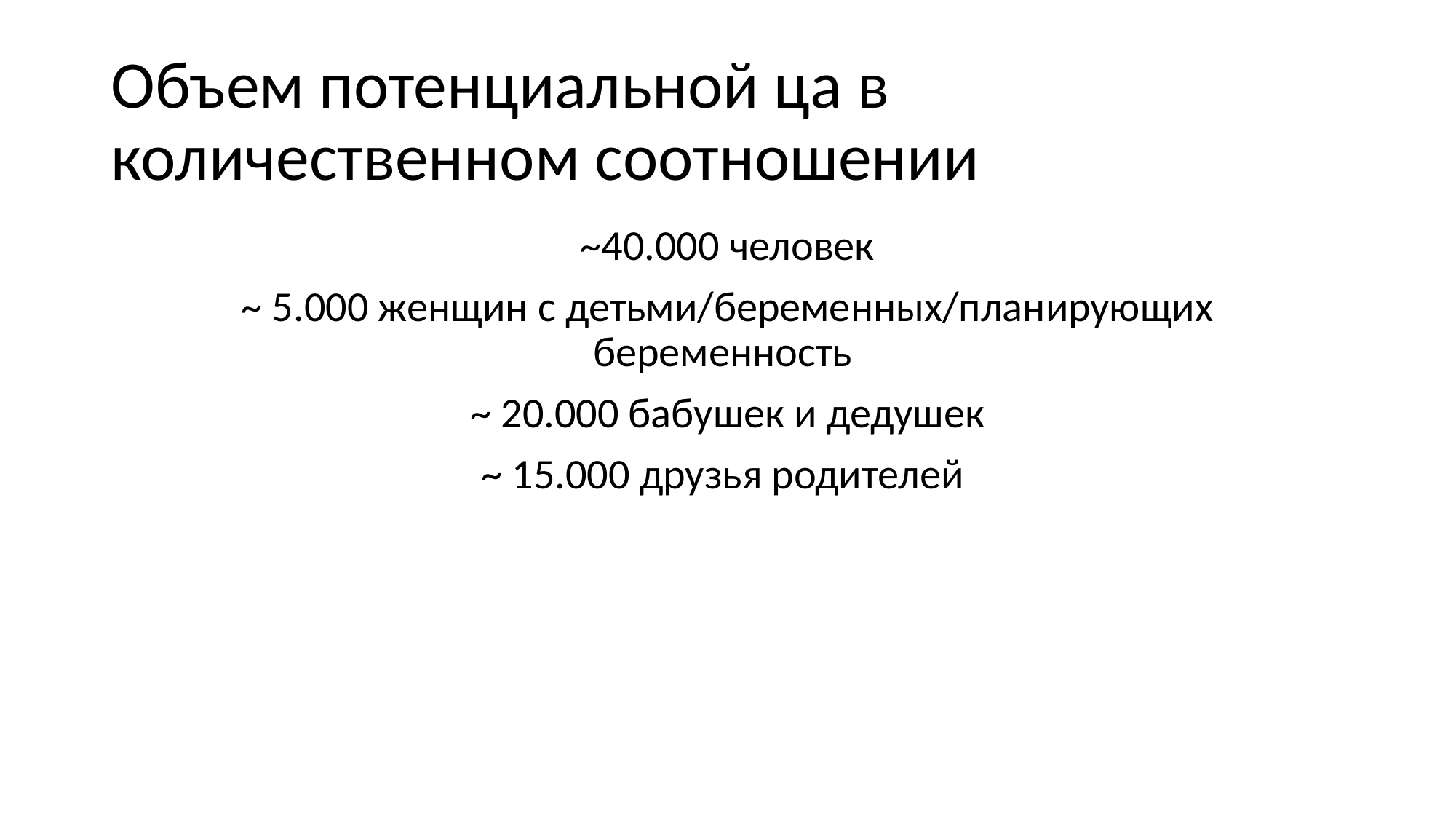

# Объем потенциальной ца в количественном соотношении
~40.000 человек
~ 5.000 женщин с детьми/беременных/планирующих беременность
~ 20.000 бабушек и дедушек
~ 15.000 друзья родителей